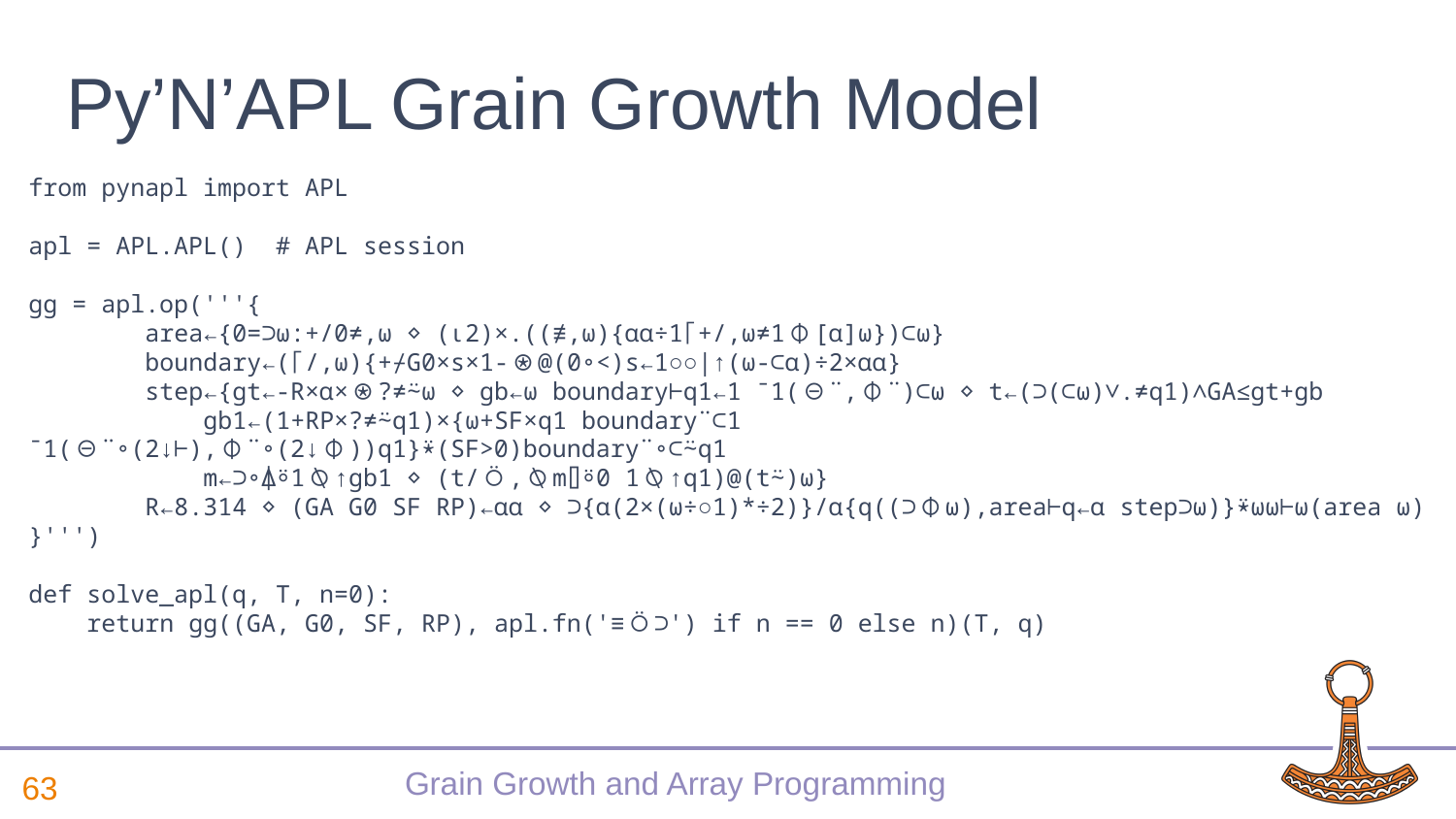

# Py’N’APL Grain Growth Model
from pynapl import APL

apl = APL.APL()  # APL session

gg = apl.op('''{
        area←{0=⊃⍵:+/0≠,⍵ ⋄ (⍳2)×.((≢,⍵){⍺⍺÷1⌈+/,⍵≠1⌽[⍺]⍵})⊂⍵}
        boundary←(⌈/,⍵){+⌿G0×s×1-⍟@(0∘<)s←1○○|↑(⍵-⊂⍺)÷2×⍺⍺}
        step←{gt←-R×⍺×⍟?≠⍨⍵ ⋄ gb←⍵ boundary⊢q1←1 ¯1(⊖¨,⌽¨)⊂⍵ ⋄ t←(⊃(⊂⍵)∨.≠q1)∧GA≤gt+gb
            gb1←(1+RP×?≠⍨q1)×{⍵+SF×q1 boundary¨⊂1 ¯1(⊖¨∘(2↓⊢),⌽¨∘(2↓⌽))q1}⍣(SF>0)boundary¨∘⊂⍨q1
            m←⊃∘⍋⍤1⍉↑gb1 ⋄ (t/⍥,⍉m⌷⍤0 1⍉↑q1)@(t⍨)⍵}
        R←8.314 ⋄ (GA G0 SF RP)←⍺⍺ ⋄ ⊃{⍺(2×(⍵÷○1)*÷2)}/⍺{q((⊃⌽⍵),area⊢q←⍺ step⊃⍵)}⍣⍵⍵⊢⍵(area ⍵)
}''')

def solve_apl(q, T, n=0):
    return gg((GA, G0, SF, RP), apl.fn('≡⍥⊃') if n == 0 else n)(T, q)